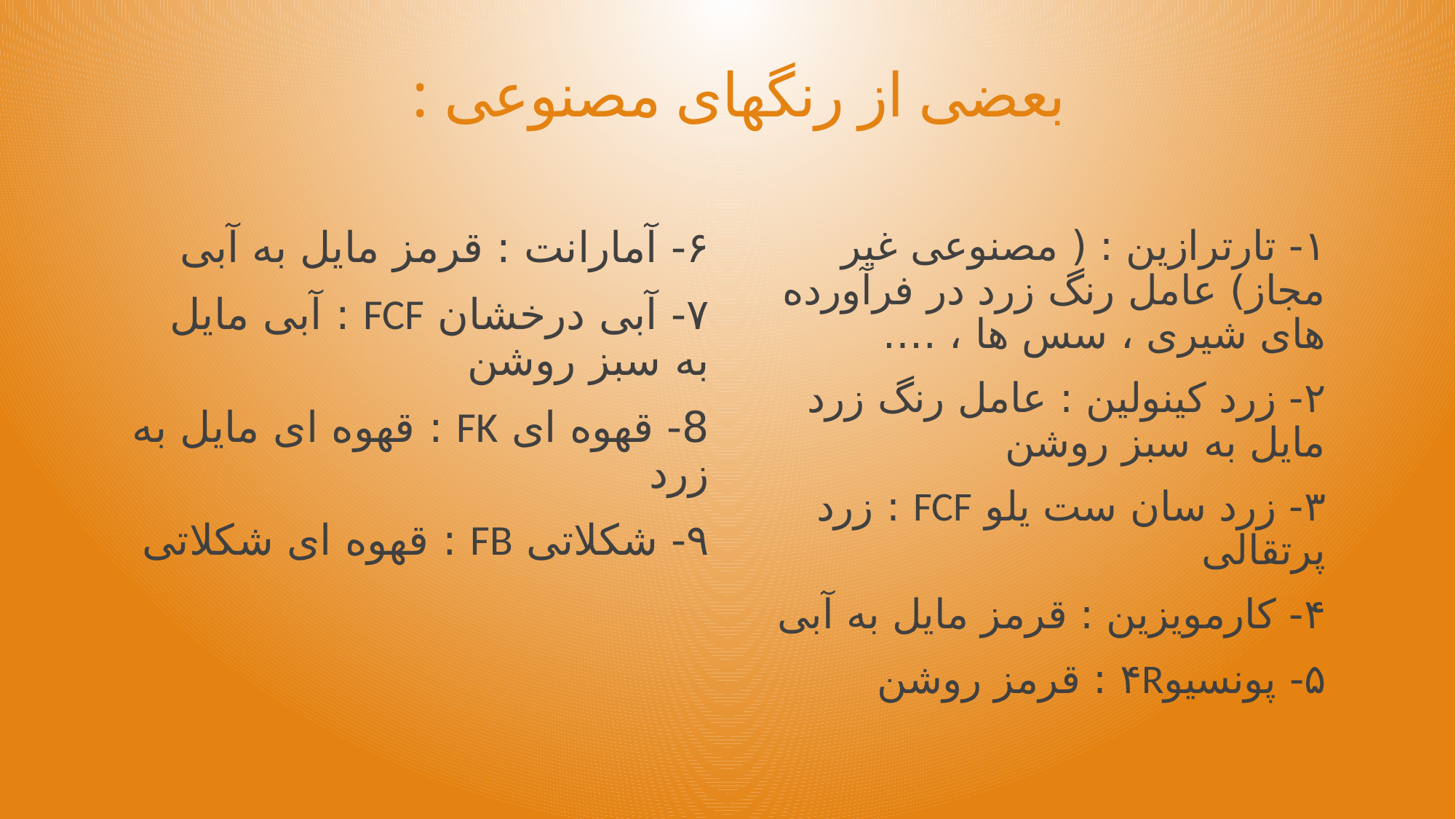

# بعضی از رنگهای مصنوعی :
۶- آمارانت : قرمز مایل به آبی
۷- آبی درخشان FCF : آبی مایل به سبز روشن
8- قهوه ای FK : قهوه ای مایل به زرد
۹- شکلاتی FB : قهوه ای شکلاتی
۱- تارترازین : ( مصنوعی غیر مجاز) عامل رنگ زرد در فرآورده های شیری ، سس ها ، ….
۲- زرد کینولین : عامل رنگ زرد مایل به سبز روشن
۳- زرد سان ست یلو FCF : زرد پرتقالی
۴- کارمویزین : قرمز مایل به آبی
۵- پونسیو۴R : قرمز روشن